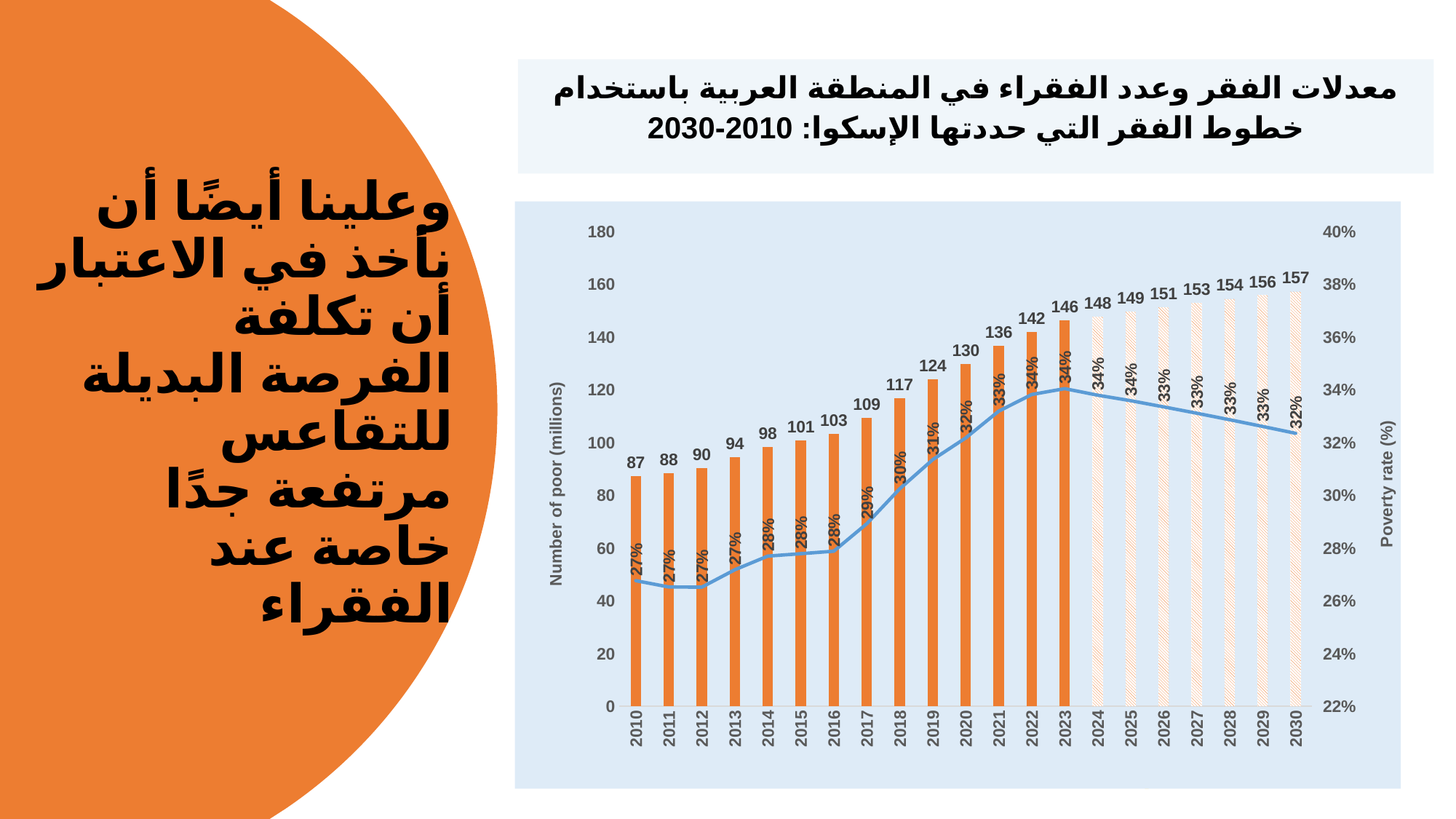

معدلات الفقر وعدد الفقراء في المنطقة العربية باستخدام خطوط الفقر التي حددتها الإسكوا: 2010-2030
# وعلينا أيضًا أن نأخذ في الاعتبار أن تكلفة الفرصة البديلة للتقاعس مرتفعة جدًا خاصة عند الفقراء

### Chart

| Category | number | % |
|---|---|---|
| 2010 | 87.04819509531899 | 0.267537971296964 |
| 2011 | 88.17885773775573 | 0.265147839598535 |
| 2012 | 90.1004244653983 | 0.26509348772778 |
| 2013 | 94.3024299495504 | 0.271667350453137 |
| 2014 | 98.16019181795168 | 0.276840474832921 |
| 2015 | 100.62137285413716 | 0.277766543716169 |
| 2016 | 103.1562164308412 | 0.27871191790157 |
| 2017 | 109.28791880968951 | 0.289100533733634 |
| 2018 | 116.80107904418182 | 0.302371472380385 |
| 2019 | 123.73963998691376 | 0.313411475643073 |
| 2020 | 129.68825399537866 | 0.32164233144759 |
| 2021 | 136.4310539486408 | 0.33176667206081495 |
| 2022 | 141.79899283689394 | 0.338087369263343 |
| 2023 | 146.05422685519633 | 0.34030250632688597 |
| 2024 | 147.5528763775882 | 0.33782158528420403 |
| 2025 | 149.43792412058056 | 0.335739967723818 |
| 2026 | 151.13954536181888 | 0.333390731456613 |
| 2027 | 152.7623198484862 | 0.33100835042061 |
| 2028 | 154.28038564111193 | 0.328530992392044 |
| 2029 | 155.71166178862345 | 0.325991234731706 |
| 2030 | 157.05232649624207 | 0.323385019081012 |